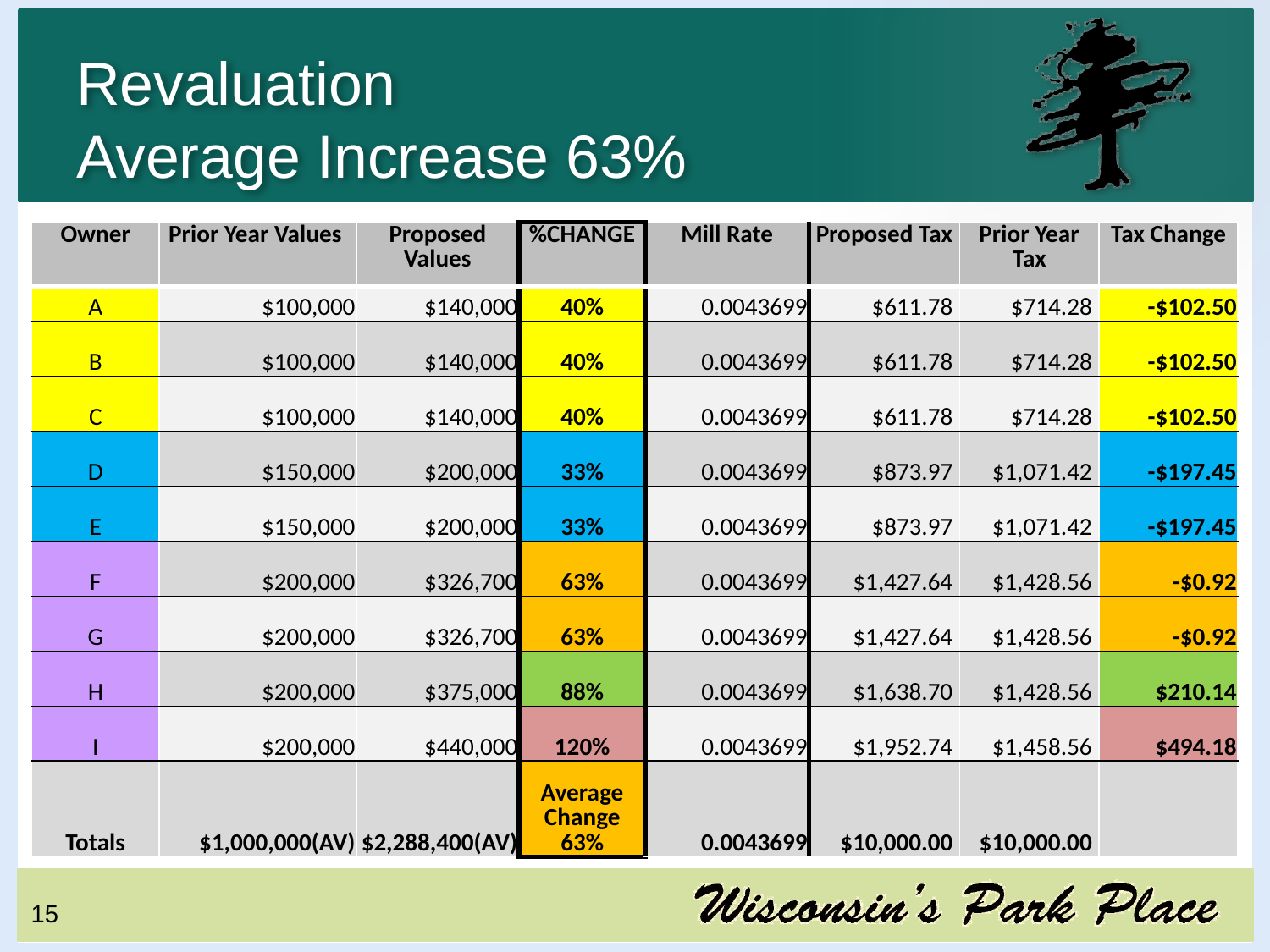

# Revaluation Average Increase 63%
| Owner | Prior Year Values | Proposed Values | %CHANGE | Mill Rate | Proposed Tax | Prior Year Tax | Tax Change |
| --- | --- | --- | --- | --- | --- | --- | --- |
| A | $100,000 | $140,000 | 40% | 0.0043699 | $611.78 | $714.28 | -$102.50 |
| B | $100,000 | $140,000 | 40% | 0.0043699 | $611.78 | $714.28 | -$102.50 |
| C | $100,000 | $140,000 | 40% | 0.0043699 | $611.78 | $714.28 | -$102.50 |
| D | $150,000 | $200,000 | 33% | 0.0043699 | $873.97 | $1,071.42 | -$197.45 |
| E | $150,000 | $200,000 | 33% | 0.0043699 | $873.97 | $1,071.42 | -$197.45 |
| F | $200,000 | $326,700 | 63% | 0.0043699 | $1,427.64 | $1,428.56 | -$0.92 |
| G | $200,000 | $326,700 | 63% | 0.0043699 | $1,427.64 | $1,428.56 | -$0.92 |
| H | $200,000 | $375,000 | 88% | 0.0043699 | $1,638.70 | $1,428.56 | $210.14 |
| I | $200,000 | $440,000 | 120% | 0.0043699 | $1,952.74 | $1,458.56 | $494.18 |
| Totals | $1,000,000(AV) | $2,288,400(AV) | Average Change 63% | 0.0043699 | $10,000.00 | $10,000.00 |  |